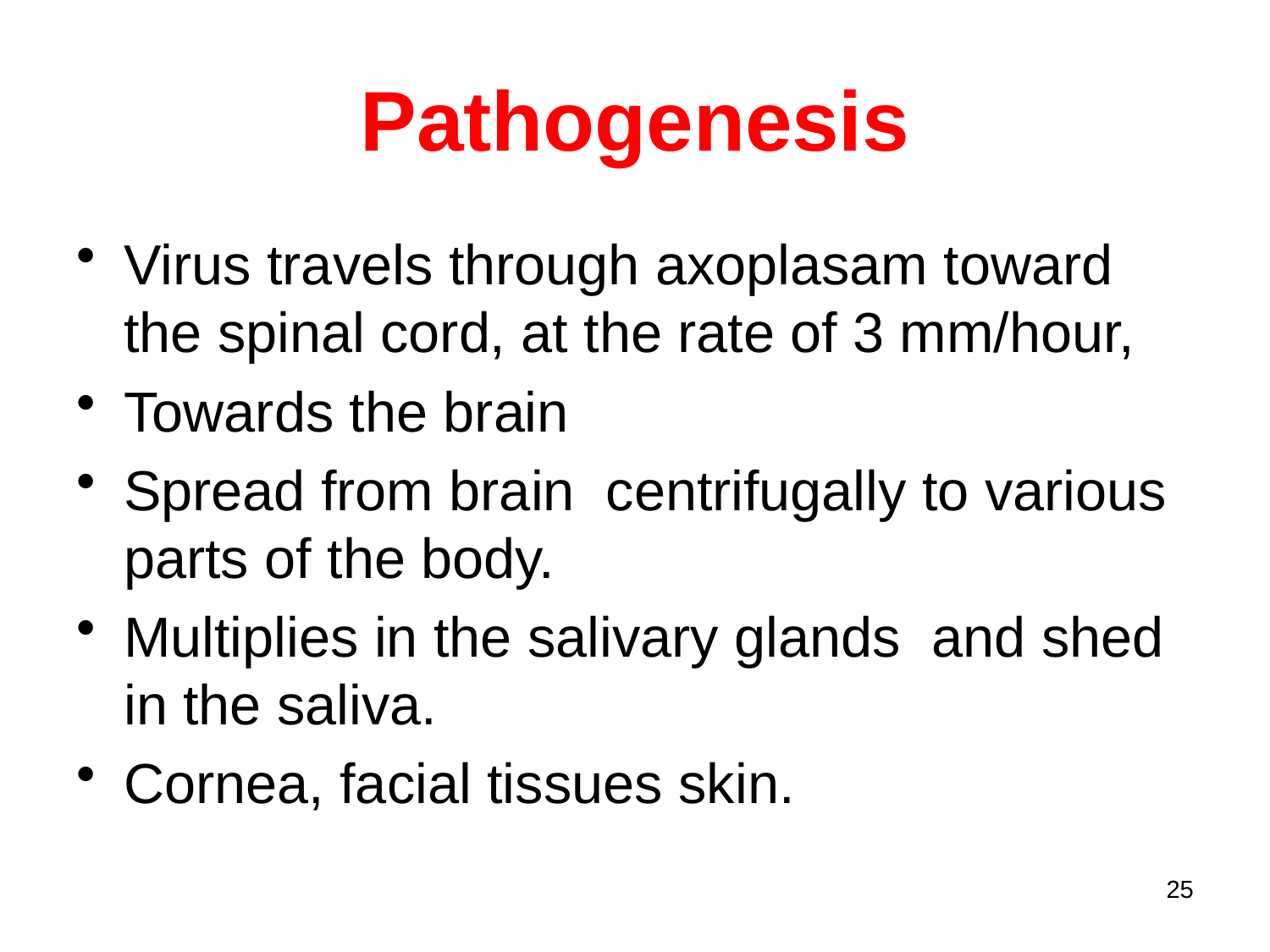

# Pathogenesis
Virus travels through axoplasam toward the spinal cord, at the rate of 3 mm/hour,
Towards the brain
Spread from brain  centrifugally to various parts of the body.
Multiplies in the salivary glands  and shed in the saliva.
Cornea, facial tissues skin.

25